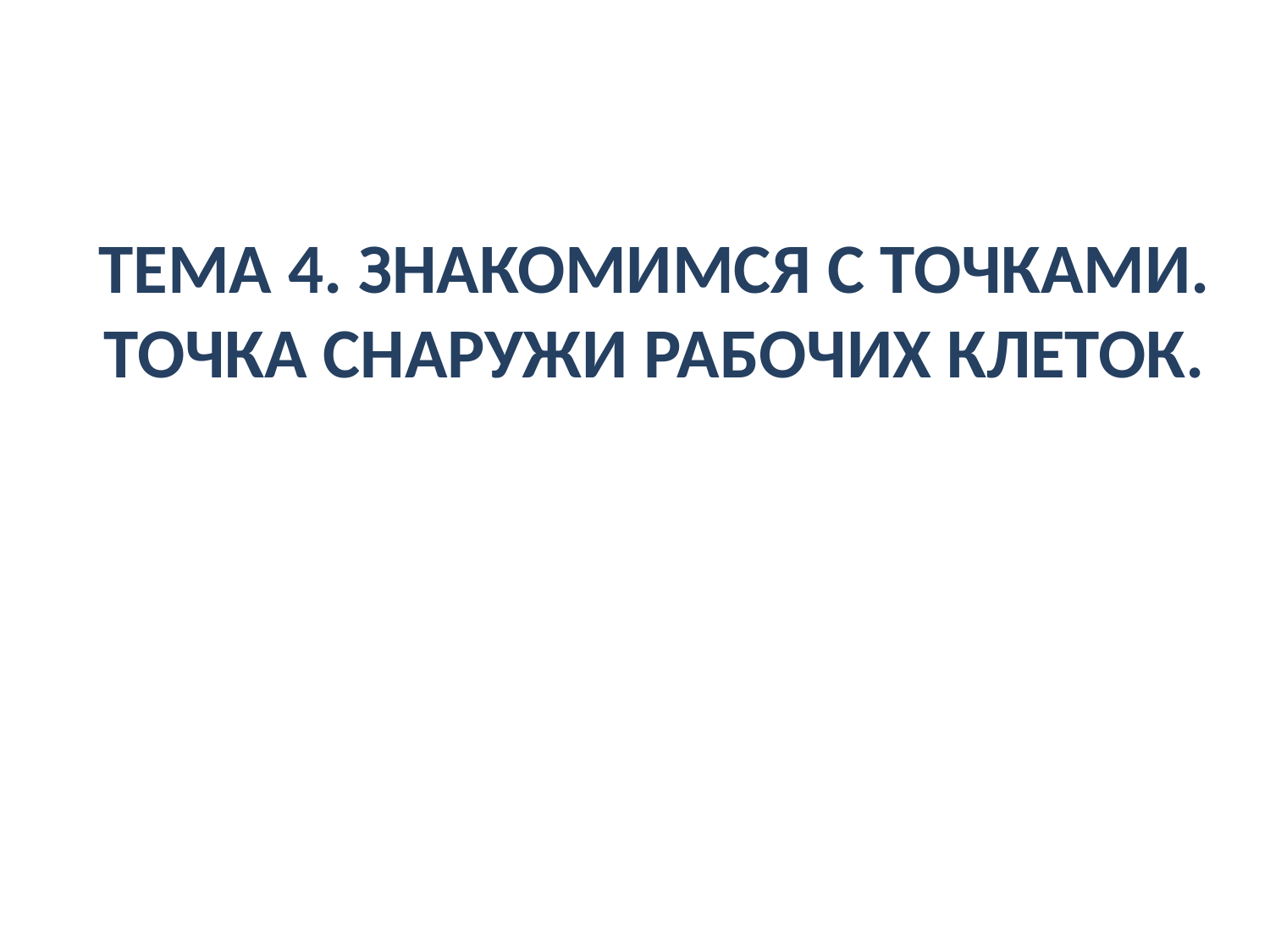

ТЕМА 4. ЗНАКОМИМСЯ С ТОЧКАМИ. ТОЧКА СНАРУЖИ РАБОЧИХ КЛЕТОК.